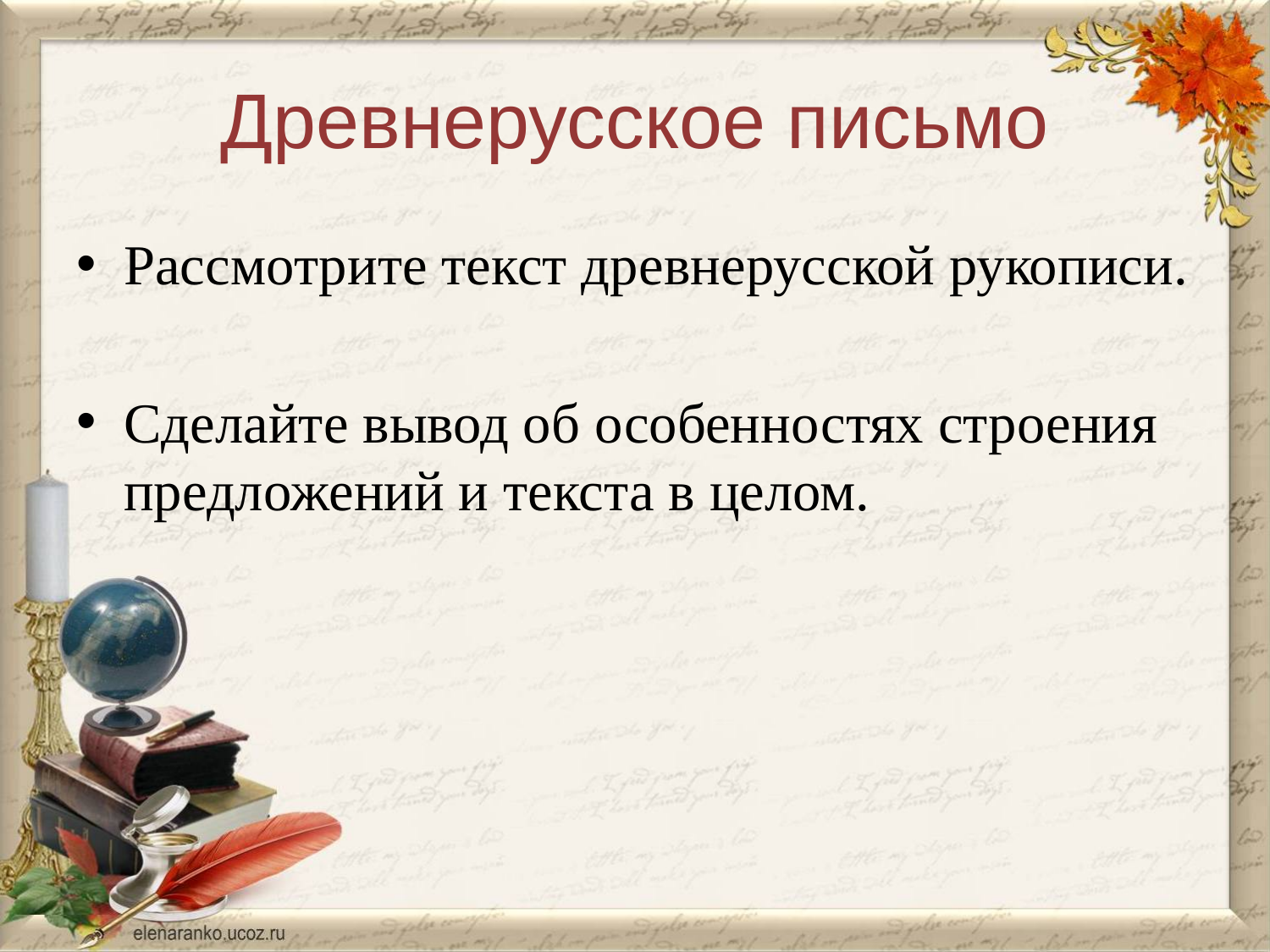

# Древнерусское письмо
Рассмотрите текст древнерусской рукописи.

Сделайте вывод об особенностях строения предложений и текста в целом.